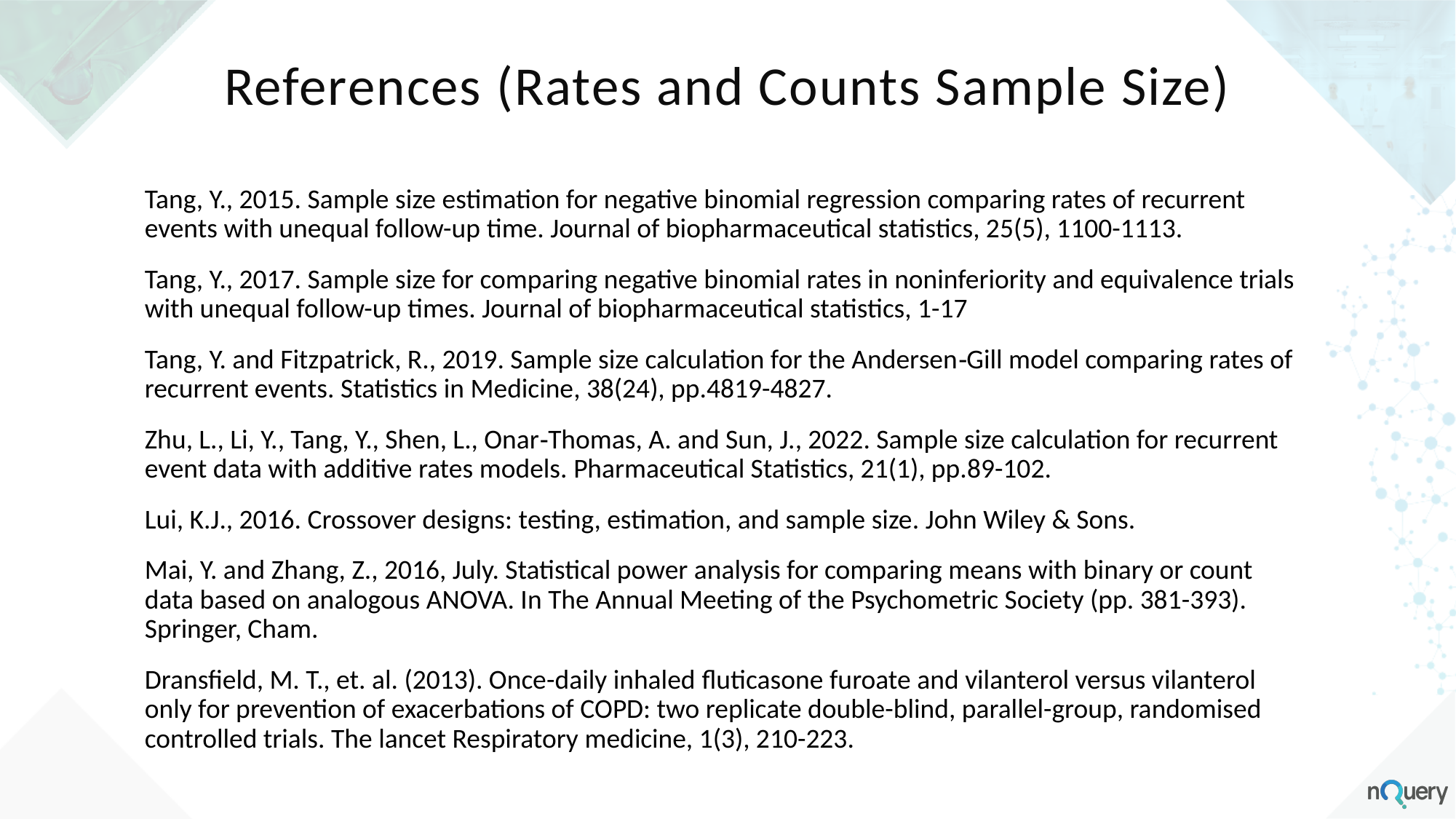

References (Rates and Counts Sample Size)
Tang, Y., 2015. Sample size estimation for negative binomial regression comparing rates of recurrent events with unequal follow-up time. Journal of biopharmaceutical statistics, 25(5), 1100-1113.
Tang, Y., 2017. Sample size for comparing negative binomial rates in noninferiority and equivalence trials with unequal follow-up times. Journal of biopharmaceutical statistics, 1-17
Tang, Y. and Fitzpatrick, R., 2019. Sample size calculation for the Andersen‐Gill model comparing rates of recurrent events. Statistics in Medicine, 38(24), pp.4819-4827.
Zhu, L., Li, Y., Tang, Y., Shen, L., Onar‐Thomas, A. and Sun, J., 2022. Sample size calculation for recurrent event data with additive rates models. Pharmaceutical Statistics, 21(1), pp.89-102.
Lui, K.J., 2016. Crossover designs: testing, estimation, and sample size. John Wiley & Sons.
Mai, Y. and Zhang, Z., 2016, July. Statistical power analysis for comparing means with binary or count data based on analogous ANOVA. In The Annual Meeting of the Psychometric Society (pp. 381-393). Springer, Cham.
Dransfield, M. T., et. al. (2013). Once-daily inhaled fluticasone furoate and vilanterol versus vilanterol only for prevention of exacerbations of COPD: two replicate double-blind, parallel-group, randomised controlled trials. The lancet Respiratory medicine, 1(3), 210-223.